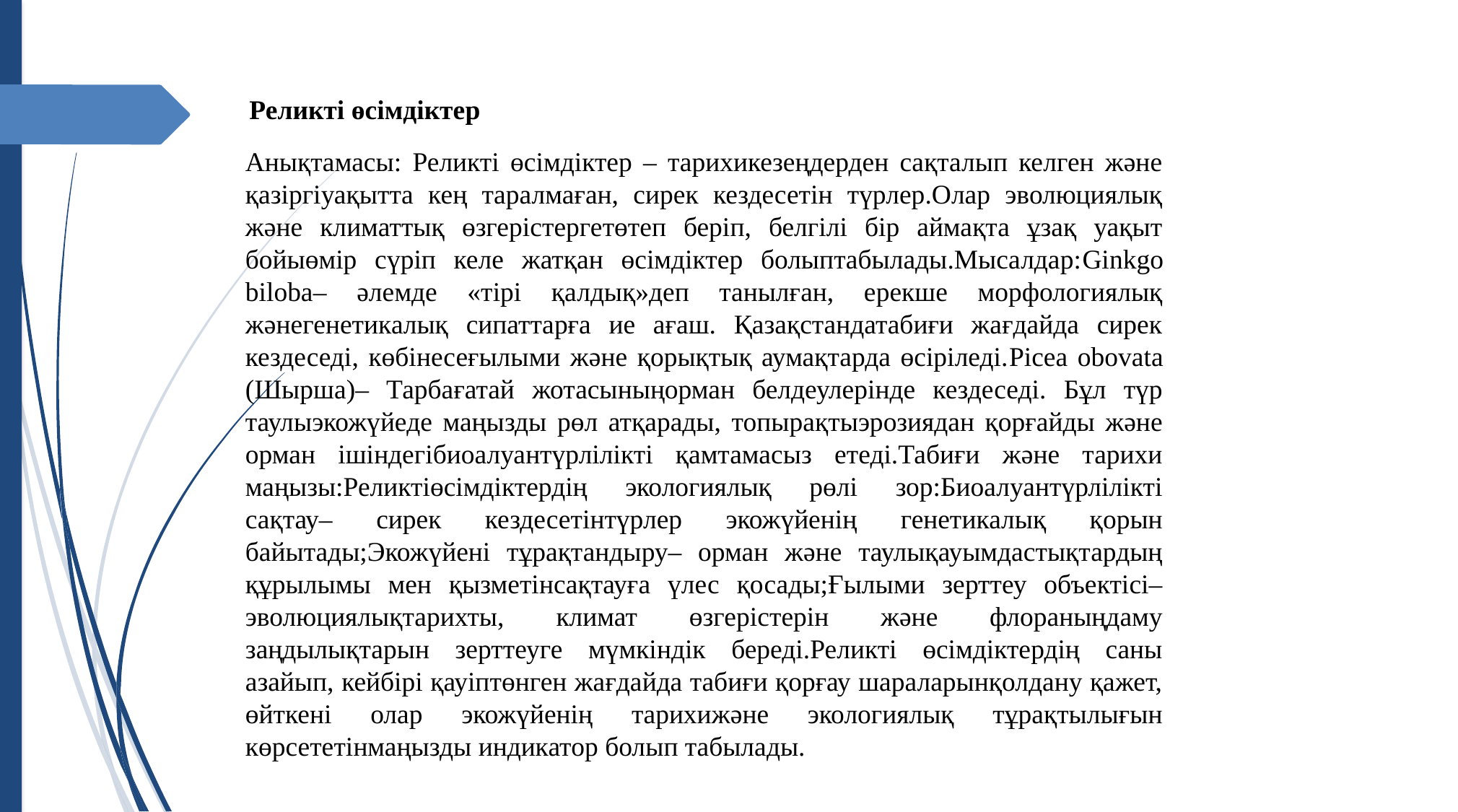

# Реликті өсімдіктер
Анықтамасы: Реликті өсімдіктер – тарихикезеңдерден сақталып келген және қазіргіуақытта кең таралмаған, сирек кездесетін түрлер.Олар эволюциялық және климаттық өзгерістергетөтеп беріп, белгілі бір аймақта ұзақ уақыт бойыөмір сүріп келе жатқан өсімдіктер болыптабылады.Мысалдар:Ginkgo biloba– әлемде «тірі қалдық»деп танылған, ерекше морфологиялық жәнегенетикалық сипаттарға ие ағаш. Қазақстандатабиғи жағдайда сирек кездеседі, көбінесеғылыми және қорықтық аумақтарда өсіріледі.Picea obovata (Шырша)– Тарбағатай жотасыныңорман белдеулерінде кездеседі. Бұл түр таулыэкожүйеде маңызды рөл атқарады, топырақтыэрозиядан қорғайды және орман ішіндегібиоалуантүрлілікті қамтамасыз етеді.Табиғи және тарихи маңызы:Реликтіөсімдіктердің экологиялық рөлі зор:Биоалуантүрлілікті сақтау– сирек кездесетінтүрлер экожүйенің генетикалық қорын байытады;Экожүйені тұрақтандыру– орман және таулықауымдастықтардың құрылымы мен қызметінсақтауға үлес қосады;Ғылыми зерттеу объектісі– эволюциялықтарихты, климат өзгерістерін және флораныңдаму заңдылықтарын зерттеуге мүмкіндік береді.Реликті өсімдіктердің саны азайып, кейбірі қауіптөнген жағдайда табиғи қорғау шараларынқолдану қажет, өйткені олар экожүйенің тарихижәне экологиялық тұрақтылығын көрсететінмаңызды индикатор болып табылады.